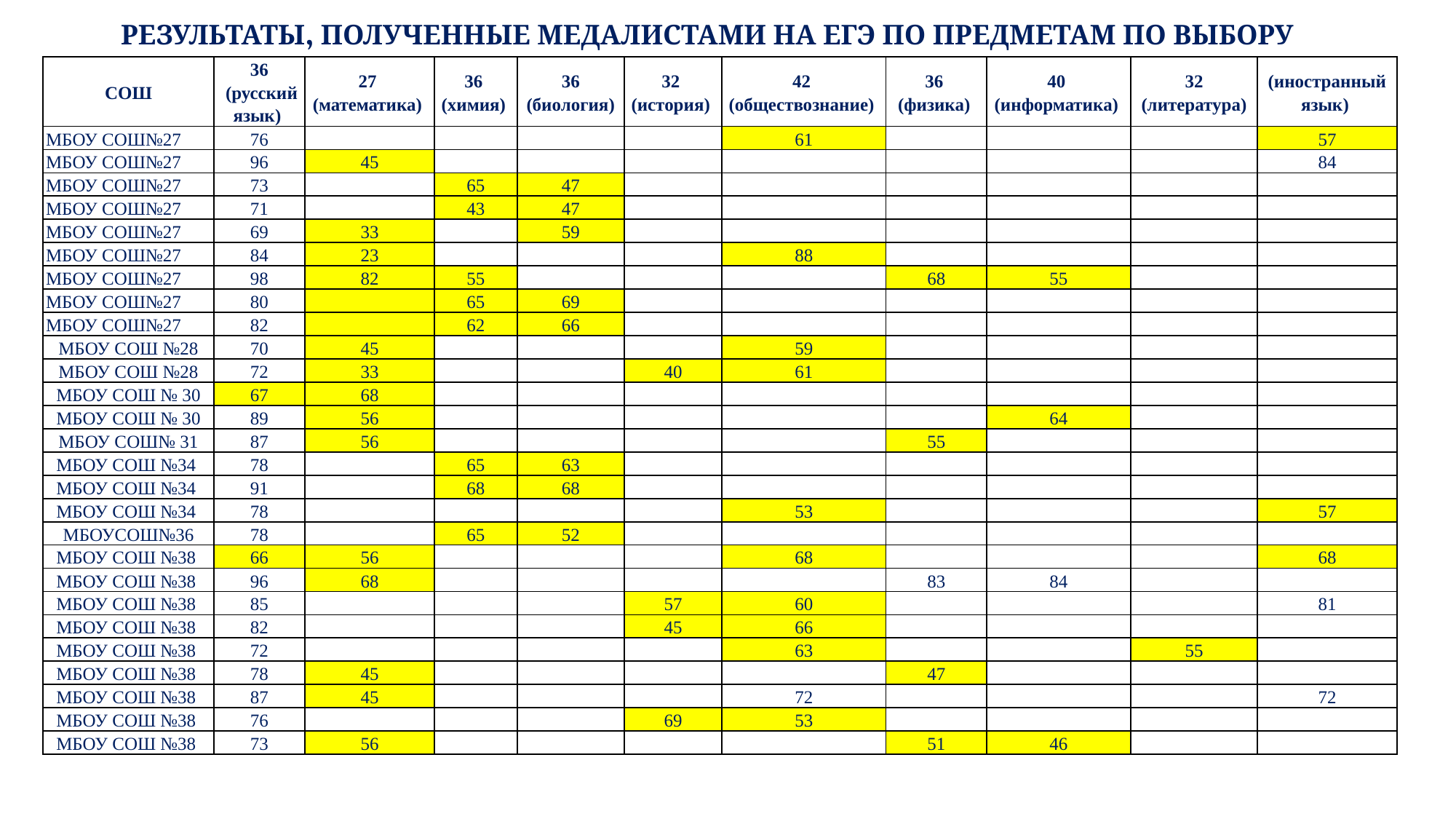

РЕЗУЛЬТАТЫ, ПОЛУЧЕННЫЕ МЕДАЛИСТАМИ НА ЕГЭ ПО ПРЕДМЕТАМ ПО ВЫБОРУ
| СОШ | 36 (русский язык) | 27 (математика) | 36 (химия) | 36 (биология) | 32 (история) | 42 (обществознание) | 36 (физика) | 40 (информатика) | 32 (литература) | (иностранный язык) |
| --- | --- | --- | --- | --- | --- | --- | --- | --- | --- | --- |
| МБОУ СОШ№27 | 76 |  |  |  |  | 61 |  |  |  | 57 |
| МБОУ СОШ№27 | 96 | 45 |  |  |  |  |  |  |  | 84 |
| МБОУ СОШ№27 | 73 |  | 65 | 47 |  |  |  |  |  |  |
| МБОУ СОШ№27 | 71 |  | 43 | 47 |  |  |  |  |  |  |
| МБОУ СОШ№27 | 69 | 33 |  | 59 |  |  |  |  |  |  |
| МБОУ СОШ№27 | 84 | 23 |  |  |  | 88 |  |  |  |  |
| МБОУ СОШ№27 | 98 | 82 | 55 |  |  |  | 68 | 55 |  |  |
| МБОУ СОШ№27 | 80 |  | 65 | 69 |  |  |  |  |  |  |
| МБОУ СОШ№27 | 82 |  | 62 | 66 |  |  |  |  |  |  |
| МБОУ СОШ №28 | 70 | 45 |  |  |  | 59 |  |  |  |  |
| МБОУ СОШ №28 | 72 | 33 |  |  | 40 | 61 |  |  |  |  |
| МБОУ СОШ № 30 | 67 | 68 |  |  |  |  |  |  |  |  |
| МБОУ СОШ № 30 | 89 | 56 |  |  |  |  |  | 64 |  |  |
| МБОУ СОШ№ 31 | 87 | 56 |  |  |  |  | 55 |  |  |  |
| МБОУ СОШ №34 | 78 |  | 65 | 63 |  |  |  |  |  |  |
| МБОУ СОШ №34 | 91 |  | 68 | 68 |  |  |  |  |  |  |
| МБОУ СОШ №34 | 78 |  |  |  |  | 53 |  |  |  | 57 |
| МБОУСОШ№36 | 78 |  | 65 | 52 |  |  |  |  |  |  |
| МБОУ СОШ №38 | 66 | 56 |  |  |  | 68 |  |  |  | 68 |
| МБОУ СОШ №38 | 96 | 68 |  |  |  |  | 83 | 84 |  |  |
| МБОУ СОШ №38 | 85 |  |  |  | 57 | 60 |  |  |  | 81 |
| МБОУ СОШ №38 | 82 |  |  |  | 45 | 66 |  |  |  |  |
| МБОУ СОШ №38 | 72 |  |  |  |  | 63 |  |  | 55 |  |
| МБОУ СОШ №38 | 78 | 45 |  |  |  |  | 47 |  |  |  |
| МБОУ СОШ №38 | 87 | 45 |  |  |  | 72 |  |  |  | 72 |
| МБОУ СОШ №38 | 76 |  |  |  | 69 | 53 |  |  |  |  |
| МБОУ СОШ №38 | 73 | 56 |  |  |  |  | 51 | 46 |  |  |